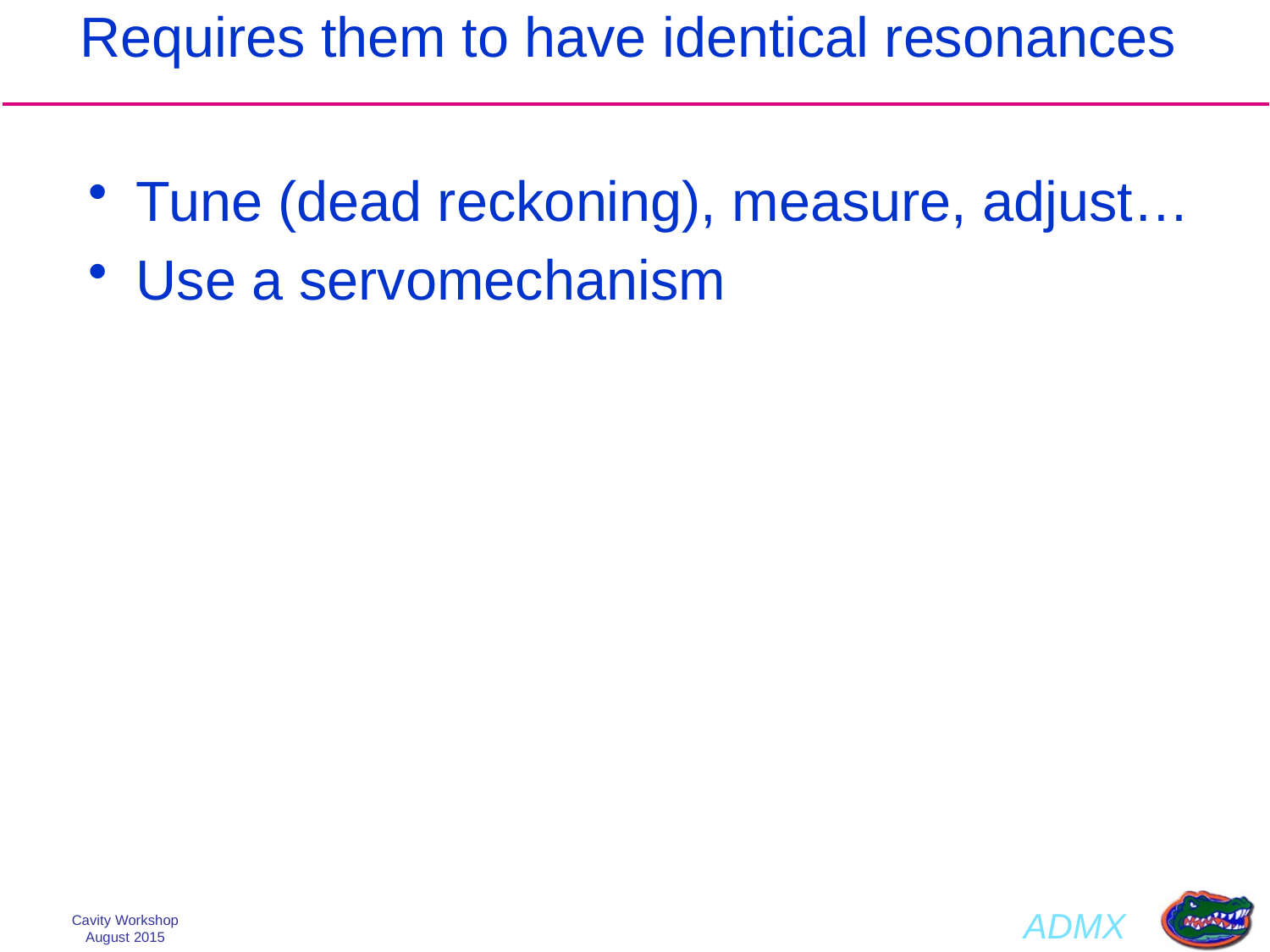

# Requires them to have identical resonances
Tune (dead reckoning), measure, adjust…
Use a servomechanism